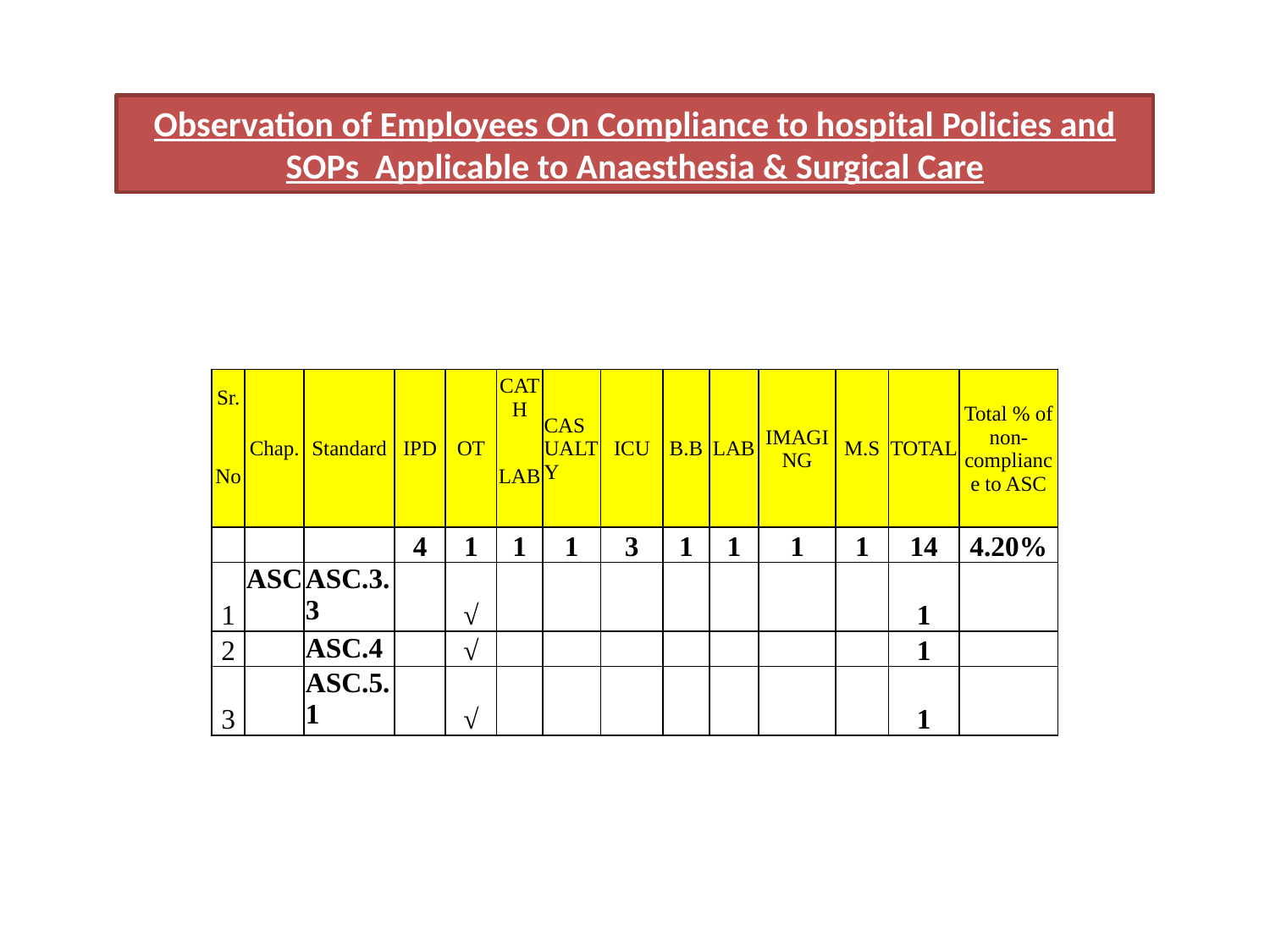

Observation of Employees On Compliance to hospital Policies and SOPs  Applicable to Anaesthesia & Surgical Care
| Sr. | Chap. | Standard | IPD | OT | CATH | CASUALTY | ICU | B.B | LAB | IMAGING | M.S | TOTAL | Total % of non-compliance to ASC |
| --- | --- | --- | --- | --- | --- | --- | --- | --- | --- | --- | --- | --- | --- |
| No |  |  |  |  | LAB |  |  |  |  |  |  |  |  |
|  |  |  | 4 | 1 | 1 | 1 | 3 | 1 | 1 | 1 | 1 | 14 | 4.20% |
| 1 | ASC | ASC.3.3 |  | √ |  |  |  |  |  |  |  | 1 |  |
| 2 |  | ASC.4 |  | √ |  |  |  |  |  |  |  | 1 |  |
| 3 |  | ASC.5.1 |  | √ |  |  |  |  |  |  |  | 1 |  |